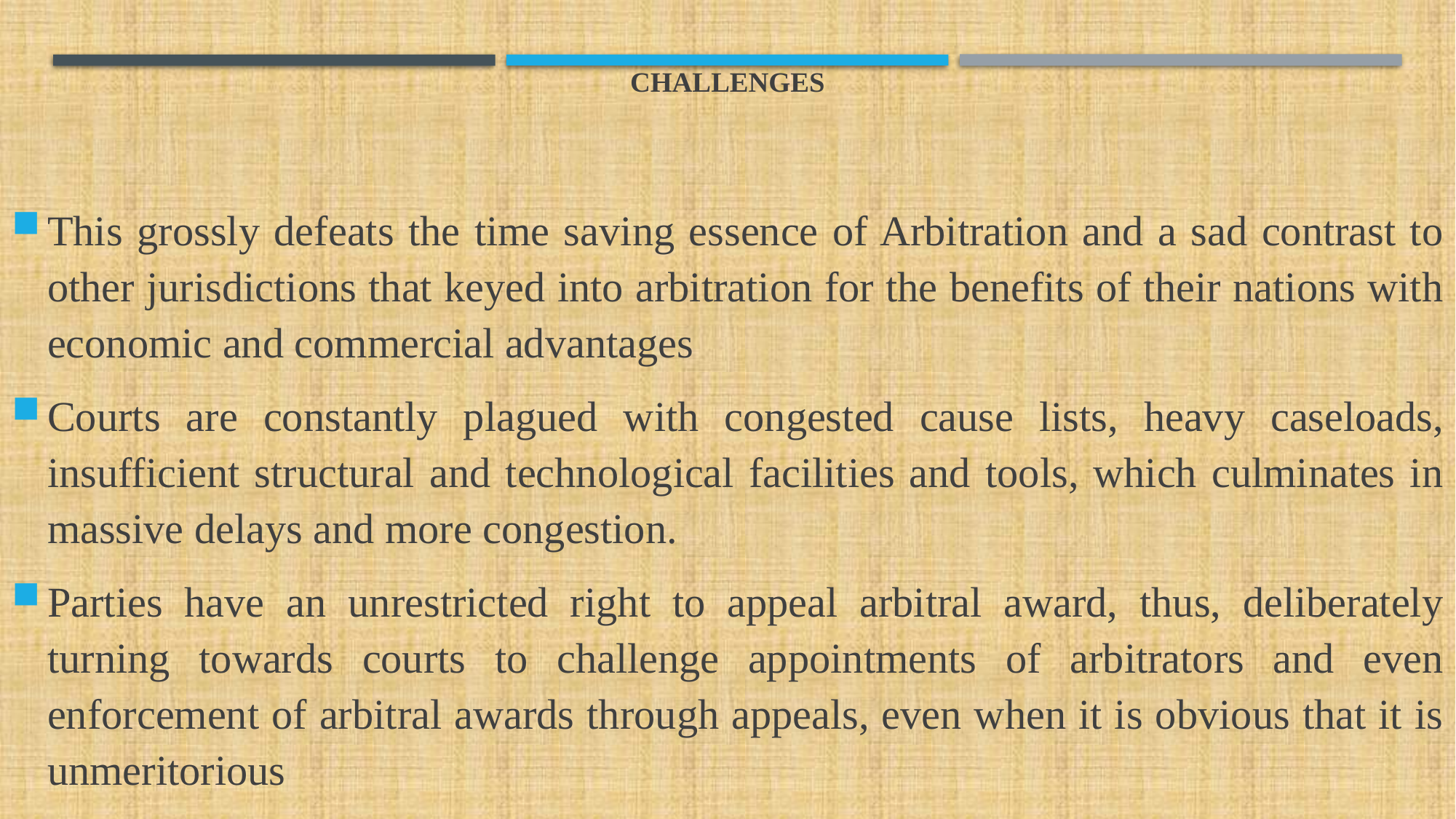

# CHALLENGES
This grossly defeats the time saving essence of Arbitration and a sad contrast to other jurisdictions that keyed into arbitration for the benefits of their nations with economic and commercial advantages
Courts are constantly plagued with congested cause lists, heavy caseloads, insufficient structural and technological facilities and tools, which culminates in massive delays and more congestion.
Parties have an unrestricted right to appeal arbitral award, thus, deliberately turning towards courts to challenge appointments of arbitrators and even enforcement of arbitral awards through appeals, even when it is obvious that it is unmeritorious